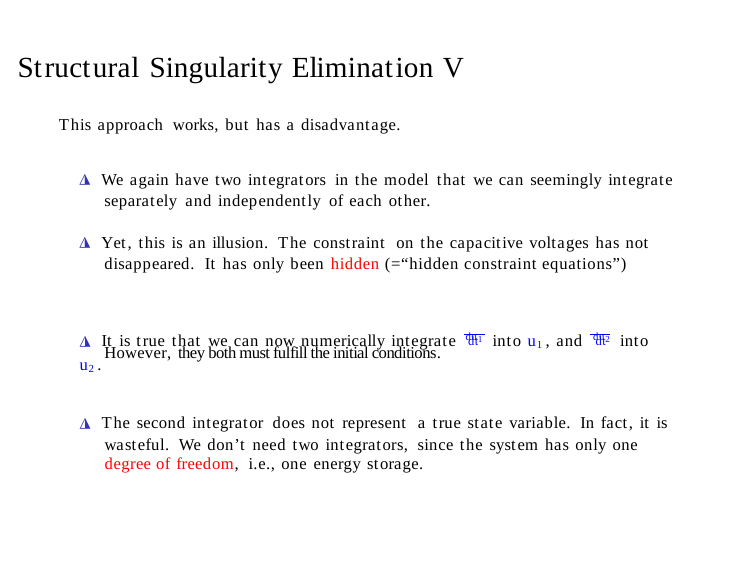

Structural Singularity Elimination V

This approach  works, but has a disadvantage.

◮  We again have two integrators  in the model  that we can seemingly integrate separately  and independently  of each other.

◮  Yet, this is an illusion.  The constraint  on the capacitive voltages has not disappeared.  It has only been hidden (=“hidden constraint equations”)
◮  It is true that we can now numerically integrate  du1    into u1 , and  du2    into u2 .
dt	dt

However, they both must fulfill the initial conditions.
◮  The second integrator  does not represent  a true state variable.  In fact, it is wasteful.  We don’t need two integrators,  since the system has only one degree of freedom,  i.e., one energy storage.